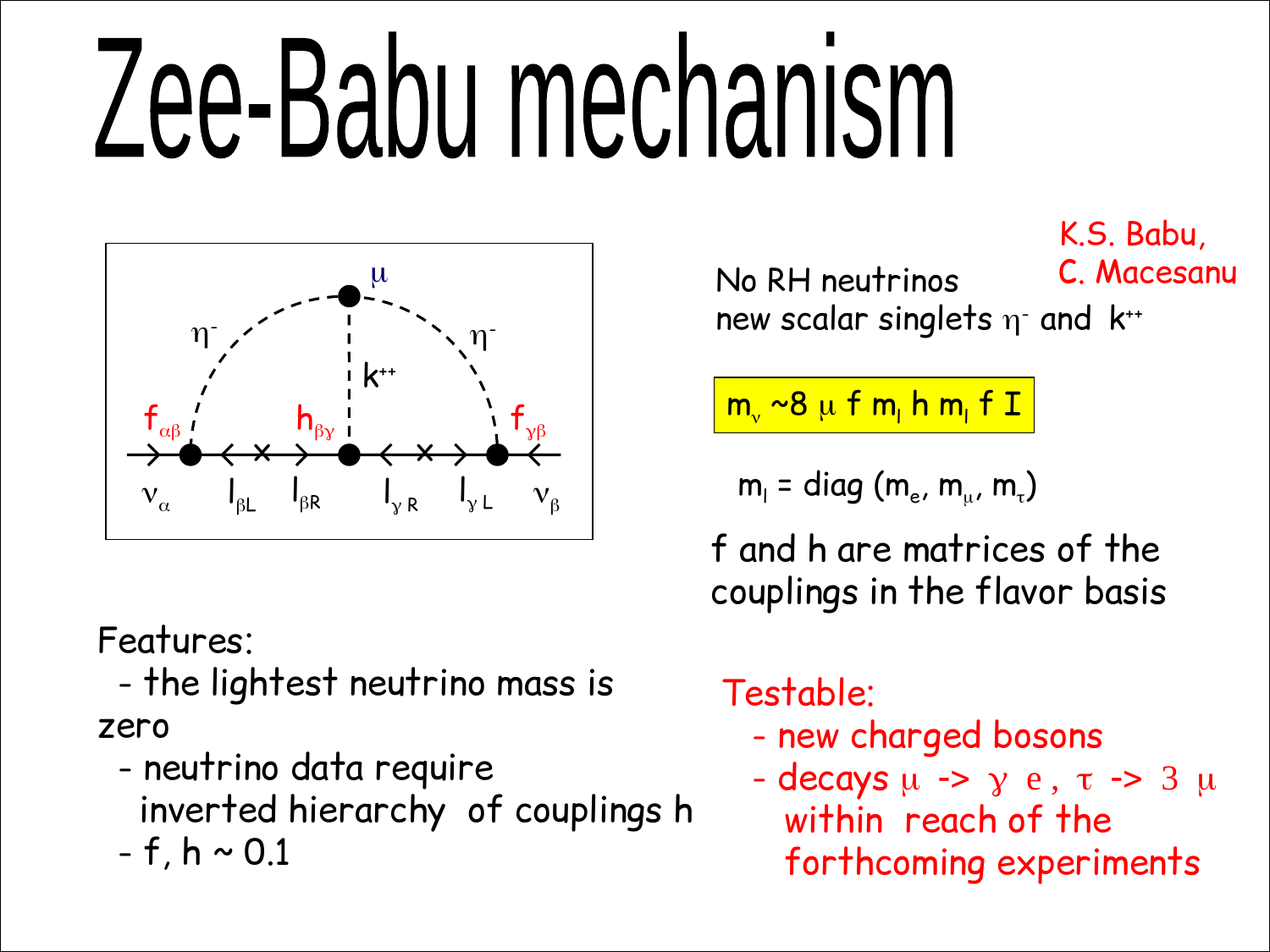

Zee-Babu mechanism

K.S. Babu,
C. Macesanu

μ
No RH neutrinos
new scalar singlets η-  and   k++

η-
η-
k++
mν ~8 μ f ml h ml f I
fαβ
hβγ
fγβ
x
x

ml = diag (me, mμ, mτ)
lβR
lγ L
να
lβL
lγ R
νβ
f and h are matrices of the
couplings in the flavor basis
Features:
  - the lightest neutrino mass is zero
  - neutrino data require
    inverted hierarchy  of couplings h
  - f, h ~ 0.1
Testable:
   - new charged bosons
   - decays μ −> γ  e ,  τ −> 3 μ
      within  reach of the
      forthcoming experiments